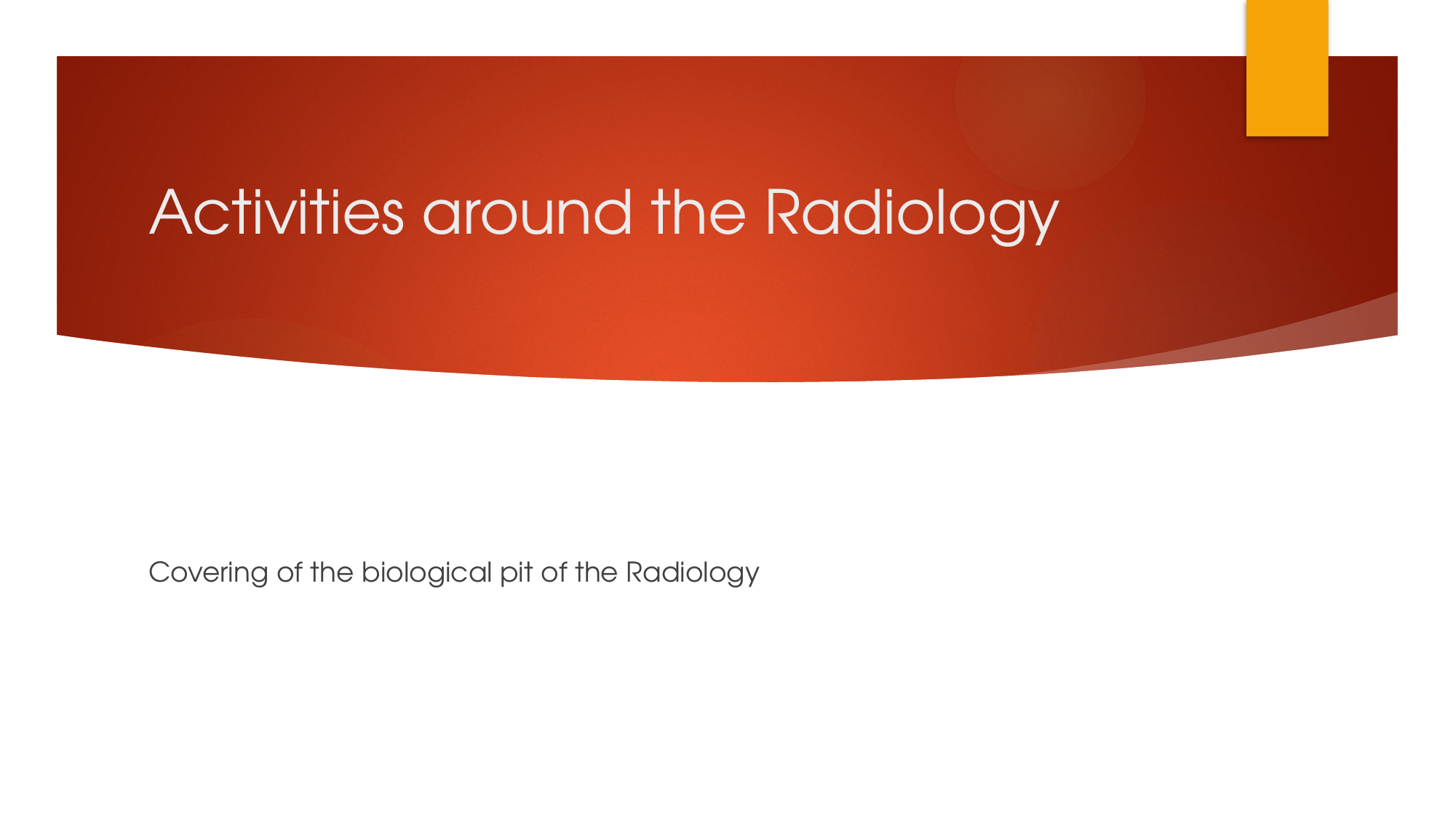

# Activities around the Radiology
Covering of the biological pit of the Radiology